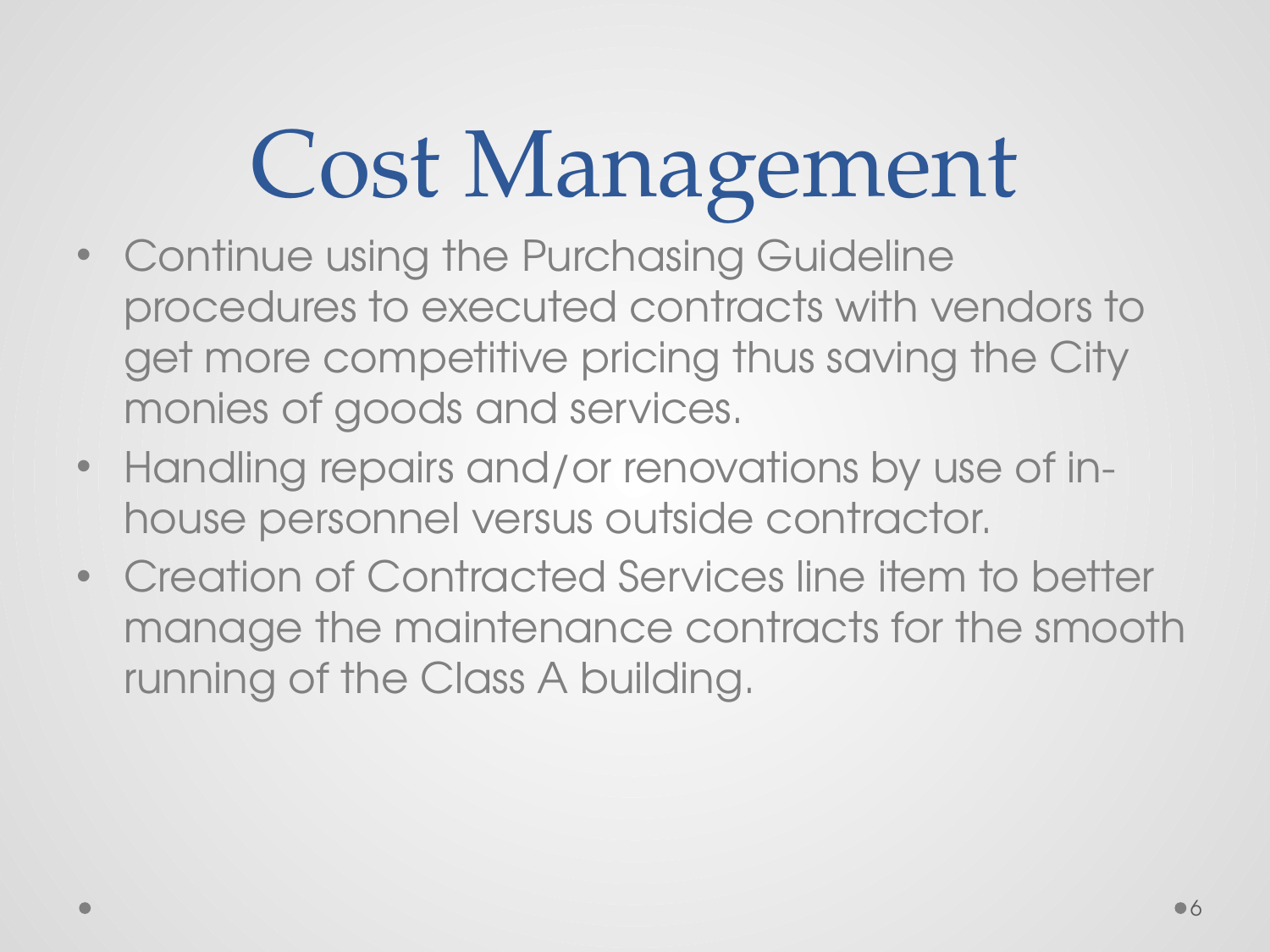

# Cost Management
Continue using the Purchasing Guideline procedures to executed contracts with vendors to get more competitive pricing thus saving the City monies of goods and services.
Handling repairs and/or renovations by use of in-house personnel versus outside contractor.
Creation of Contracted Services line item to better manage the maintenance contracts for the smooth running of the Class A building.

6